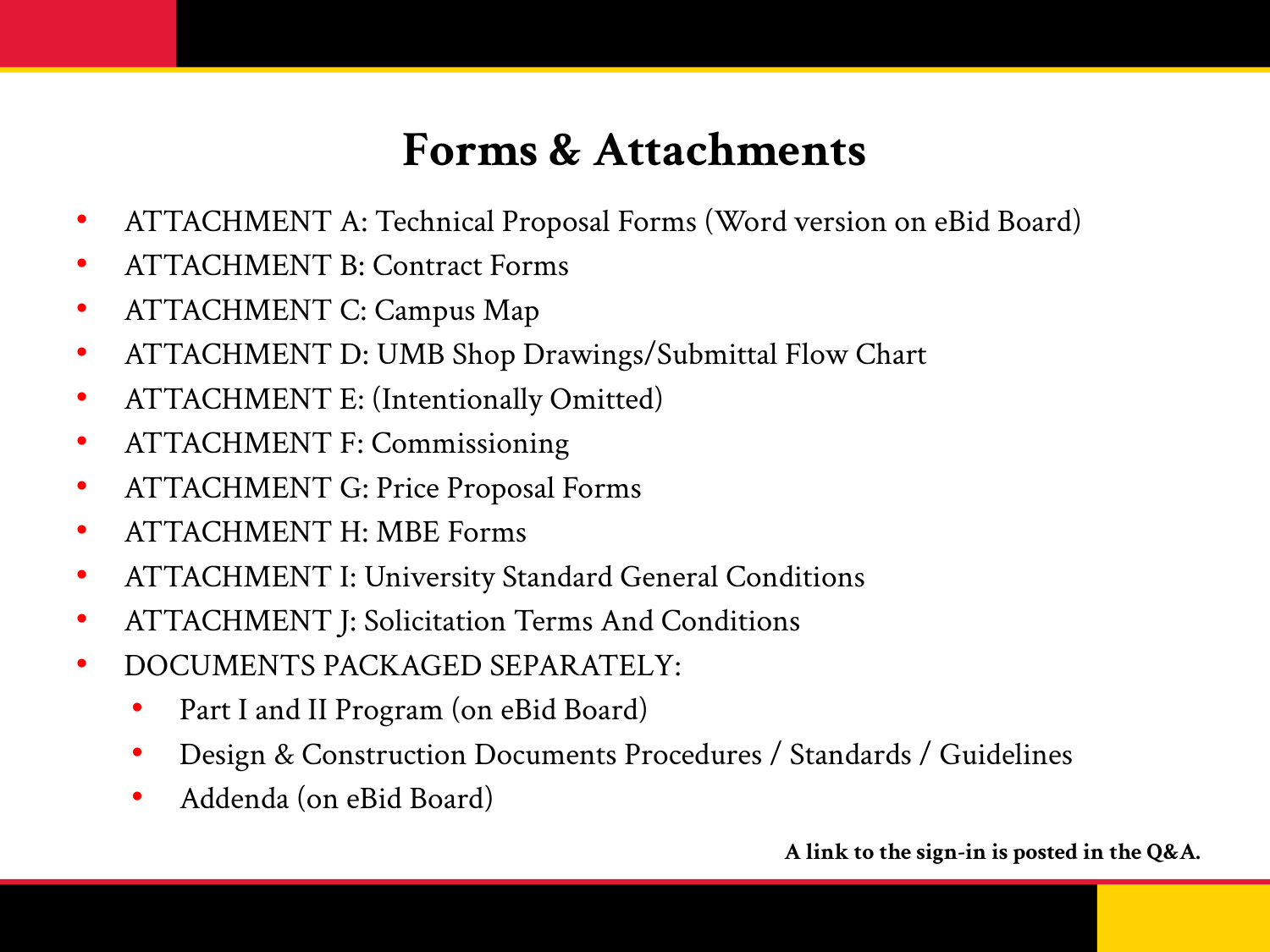

Forms & Attachments
ATTACHMENT A: Technical Proposal Forms (Word version on eBid Board)
ATTACHMENT B: Contract Forms
ATTACHMENT C: Campus Map
ATTACHMENT D: UMB Shop Drawings/Submittal Flow Chart
ATTACHMENT E: (Intentionally Omitted)
ATTACHMENT F: Commissioning
ATTACHMENT G: Price Proposal Forms
ATTACHMENT H: MBE Forms
ATTACHMENT I: University Standard General Conditions
ATTACHMENT J: Solicitation Terms And Conditions
DOCUMENTS PACKAGED SEPARATELY:
Part I and II Program (on eBid Board)
Design & Construction Documents Procedures / Standards / Guidelines
Addenda (on eBid Board)
A link to the sign-in is posted in the Q&A.